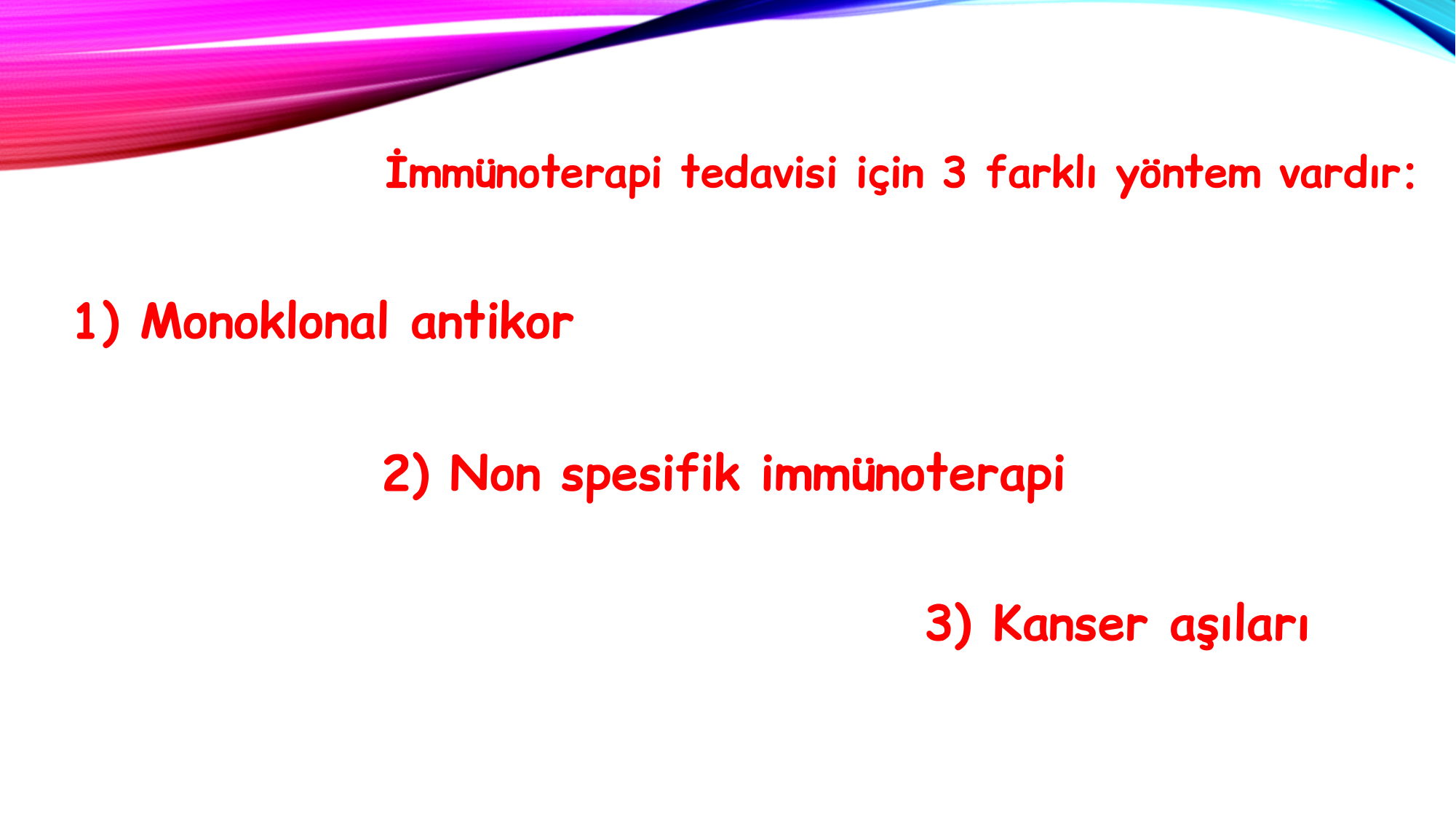

İmmünoterapi tedavisi için 3 farklı yöntem vardır:
1) Monoklonal antikor
2) Non spesifik immünoterapi
3) Kanser aşıları